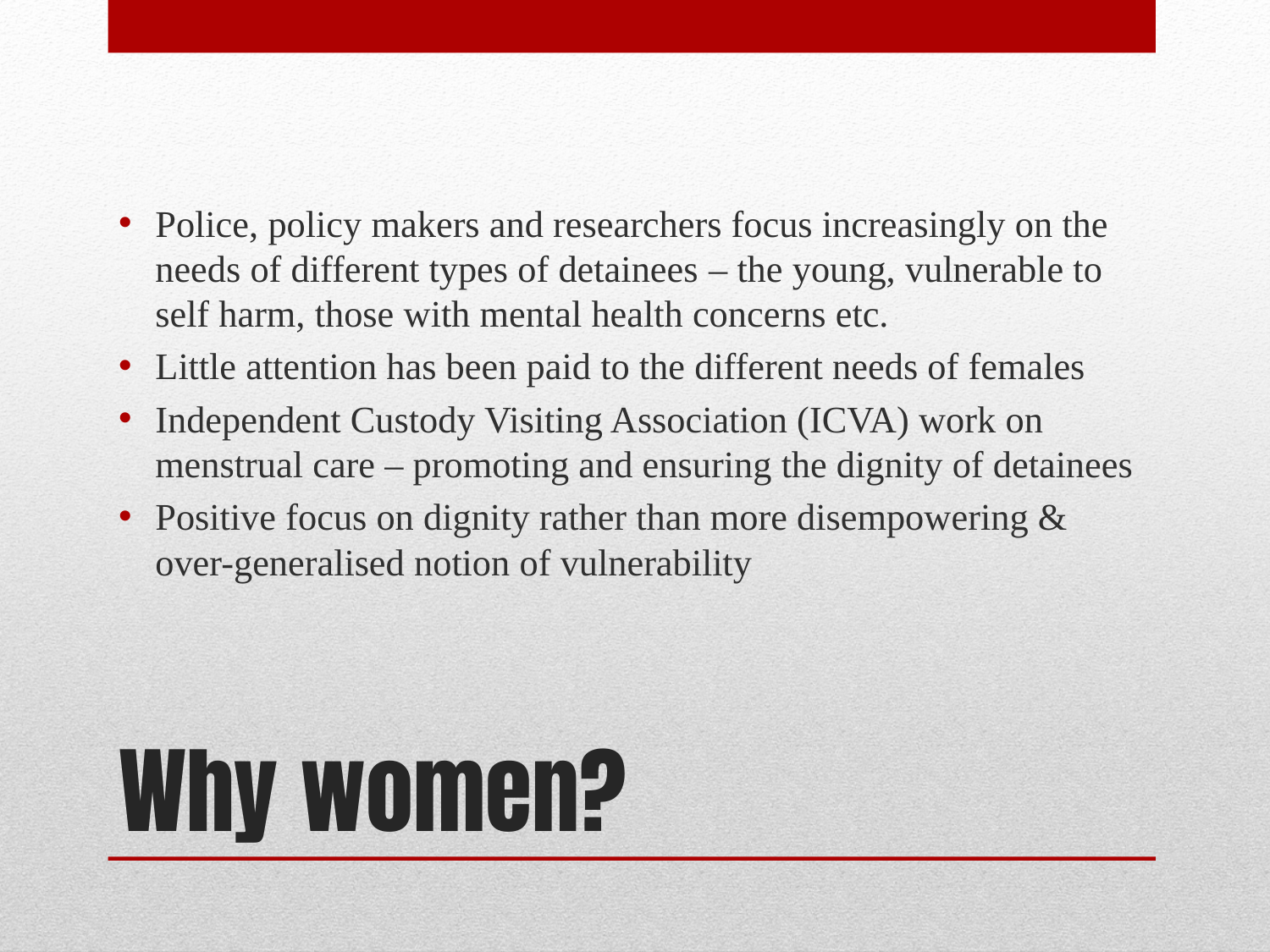

Police, policy makers and researchers focus increasingly on the needs of different types of detainees – the young, vulnerable to self harm, those with mental health concerns etc.
Little attention has been paid to the different needs of females
Independent Custody Visiting Association (ICVA) work on menstrual care – promoting and ensuring the dignity of detainees
Positive focus on dignity rather than more disempowering & over-generalised notion of vulnerability
# Why women?